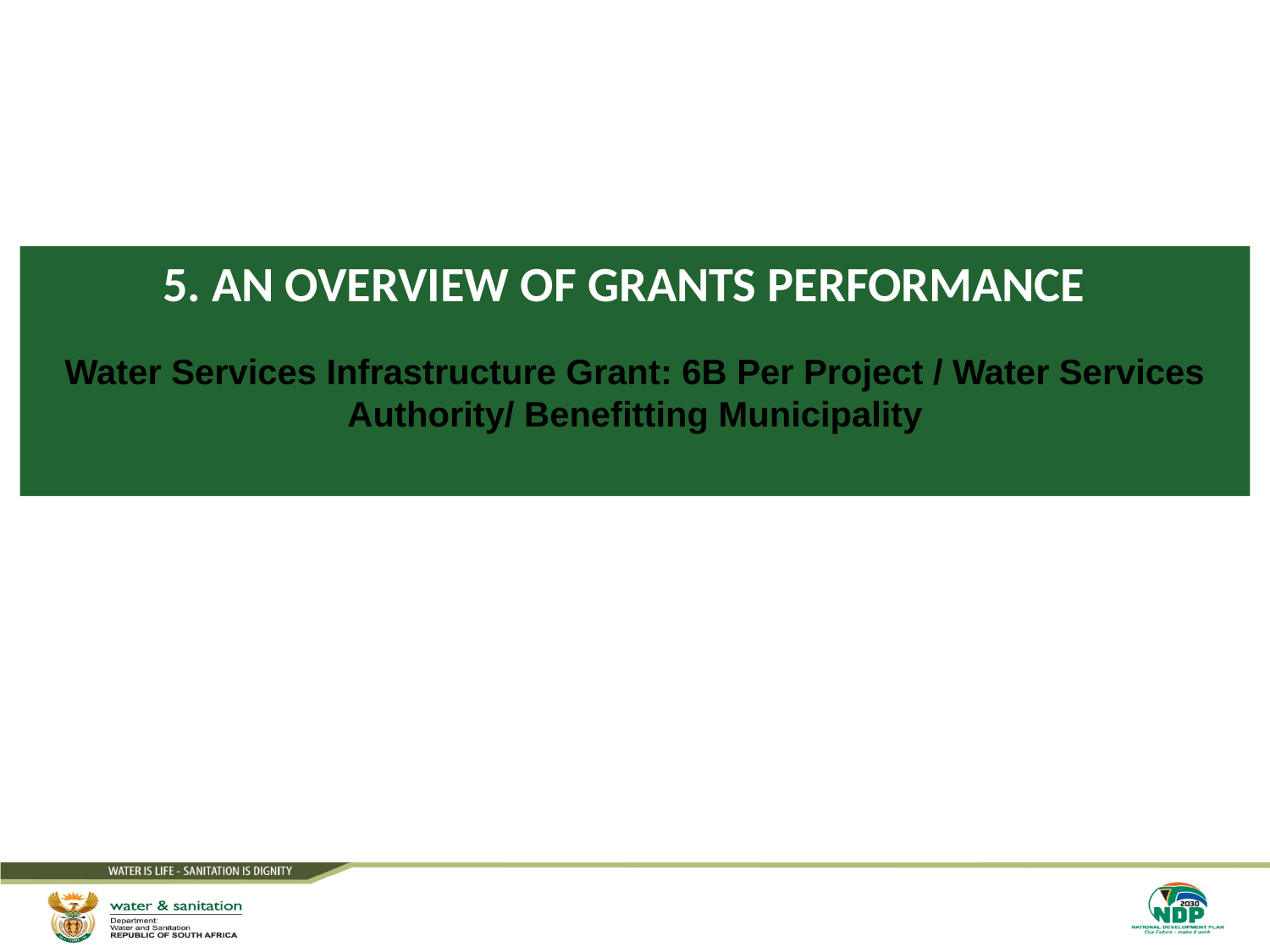

# 5. AN OVERVIEW OF GRANTS PERFORMANCE

Water Services Infrastructure Grant: 6B Per Project / Water Services Authority/ Benefitting Municipality